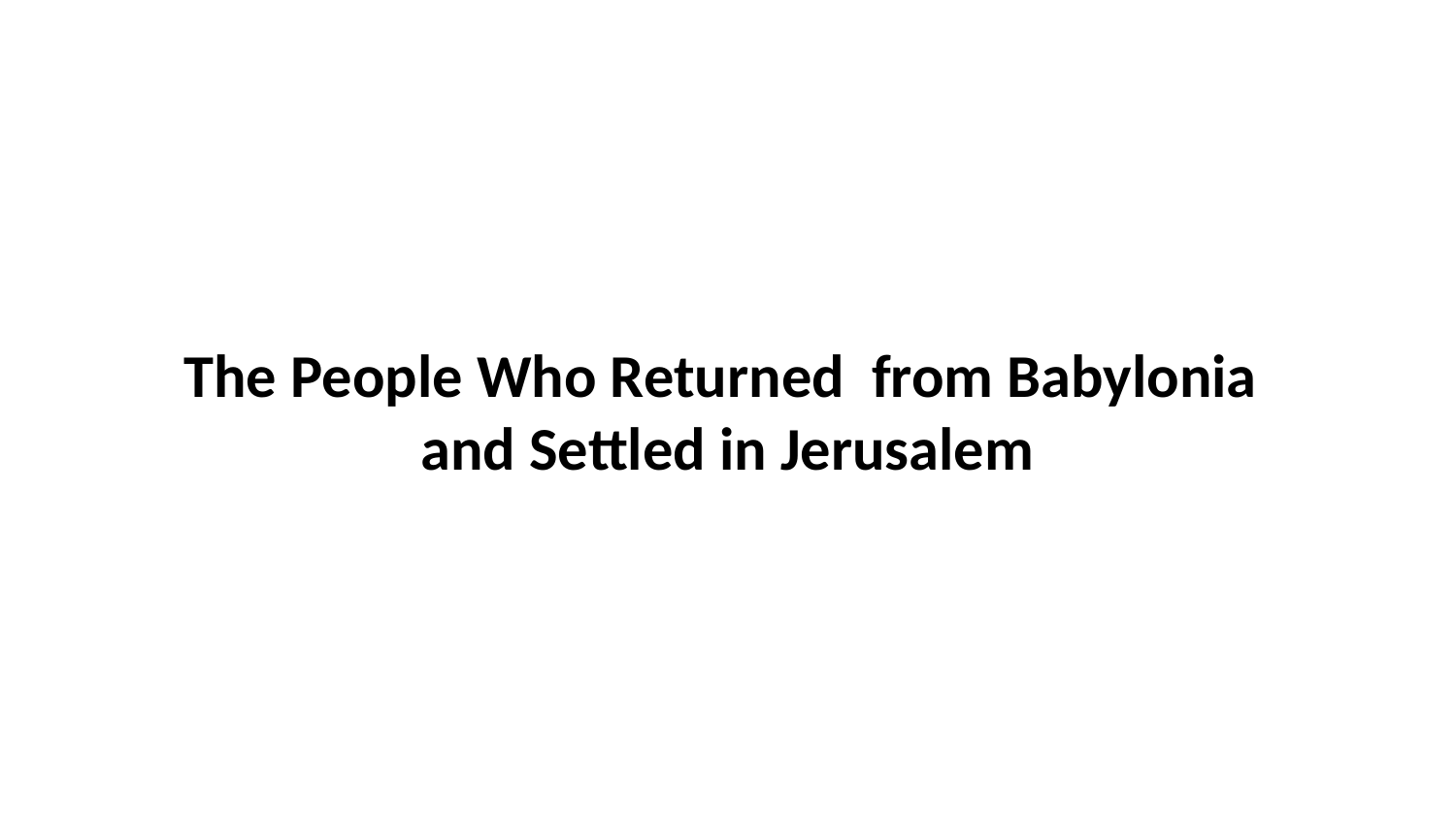

The People Who Returned  from Babylonia  and Settled in Jerusalem